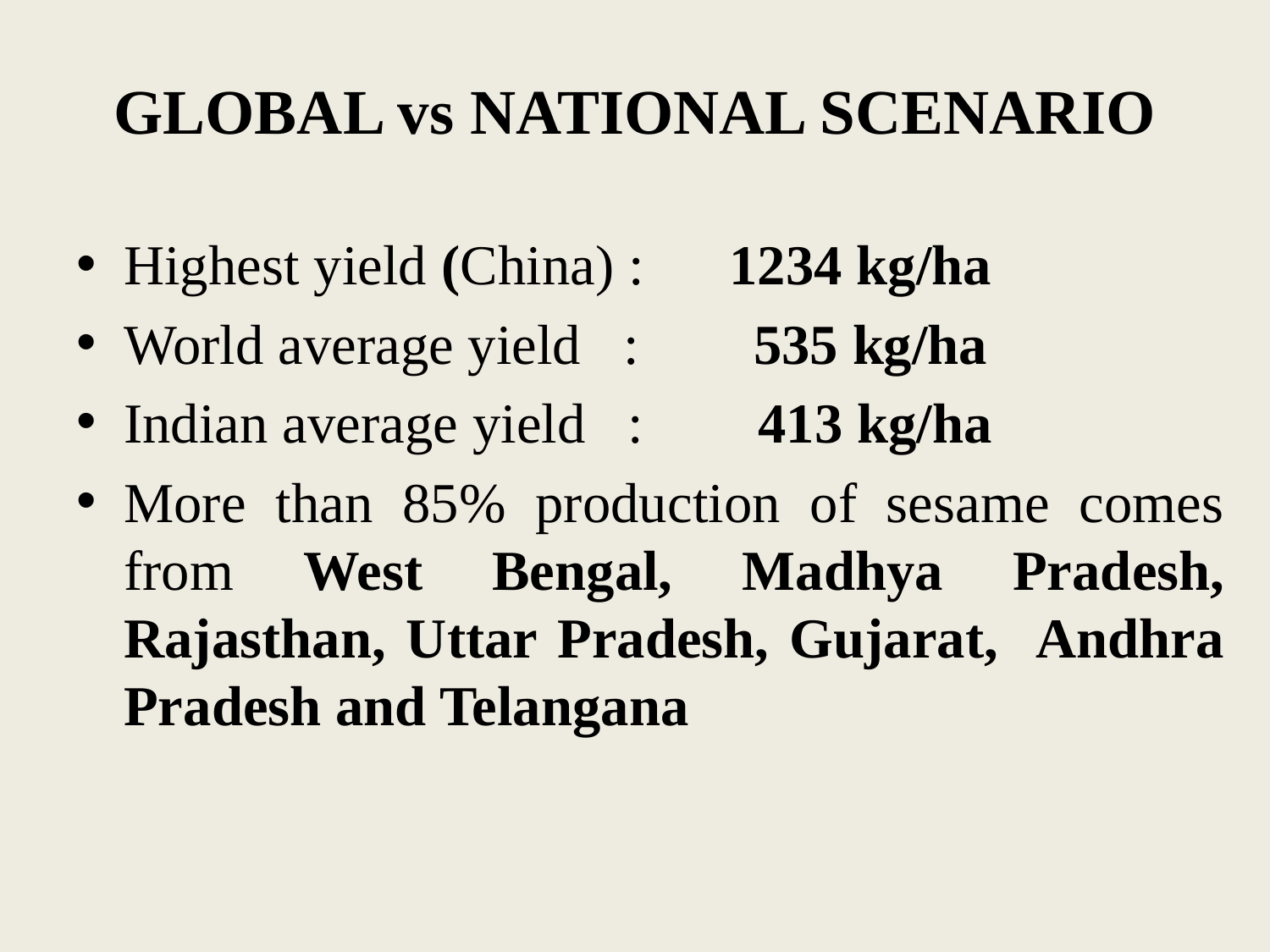

# GLOBAL vs NATIONAL SCENARIO
Highest yield (China) :      1234 kg/ha
World average yield   :        535 kg/ha
Indian average yield   :        413 kg/ha
More than 85% production of sesame comes from West Bengal, Madhya Pradesh, Rajasthan, Uttar Pradesh, Gujarat,  Andhra Pradesh and Telangana